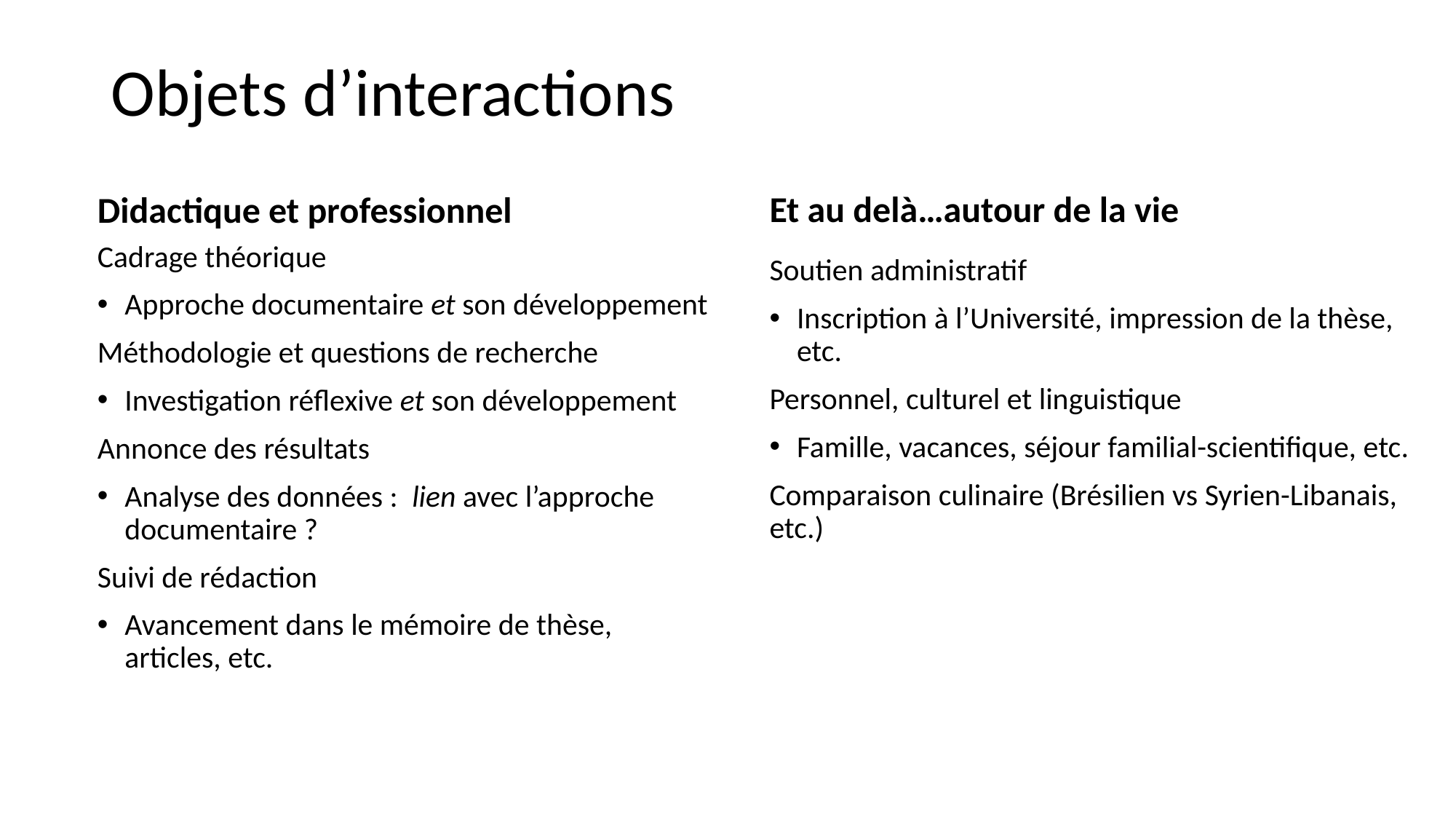

# Objets d’interactions
Et au delà…autour de la vie
Didactique et professionnel
Cadrage théorique
Approche documentaire et son développement
Méthodologie et questions de recherche
Investigation réflexive et son développement
Annonce des résultats
Analyse des données :  lien avec l’approche documentaire ?
Suivi de rédaction
Avancement dans le mémoire de thèse, articles, etc.

Soutien administratif
Inscription à l’Université, impression de la thèse, etc.
Personnel, culturel et linguistique
Famille, vacances, séjour familial-scientifique, etc.
Comparaison culinaire (Brésilien vs Syrien-Libanais,  etc.)